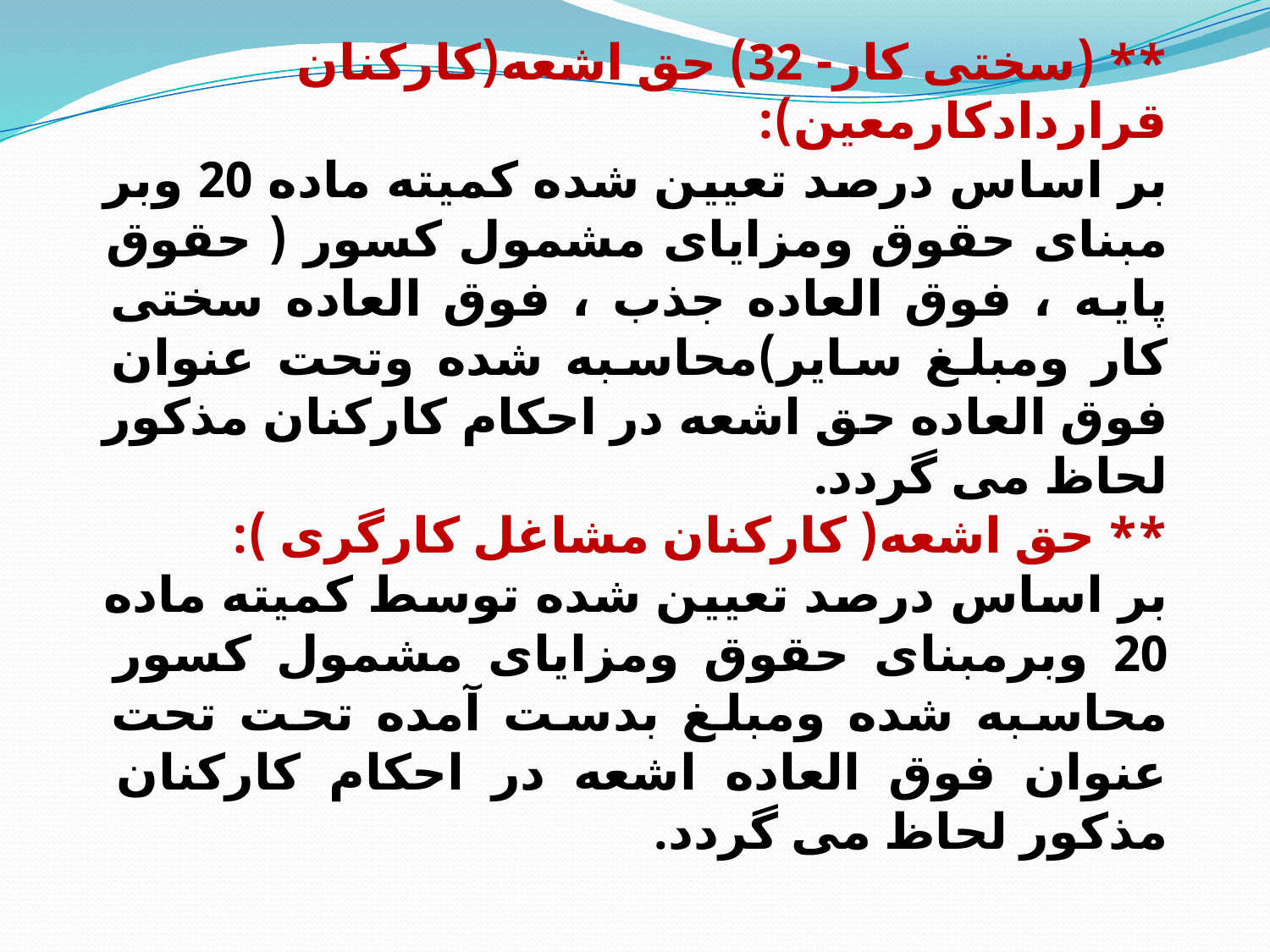

** (سختی کار- 32) حق اشعه(کارکنان قراردادکارمعین):
بر اساس درصد تعیین شده کمیته ماده 20 وبر مبنای حقوق ومزایای مشمول کسور ( حقوق پایه ، فوق العاده جذب ، فوق العاده سختی کار ومبلغ سایر)محاسبه شده وتحت عنوان فوق العاده حق اشعه در احکام کارکنان مذکور لحاظ می گردد.
** حق اشعه( کارکنان مشاغل کارگری ):
بر اساس درصد تعیین شده توسط کمیته ماده 20 وبرمبنای حقوق ومزایای مشمول کسور محاسبه شده ومبلغ بدست آمده تحت تحت عنوان فوق العاده اشعه در احکام کارکنان مذکور لحاظ می گردد.